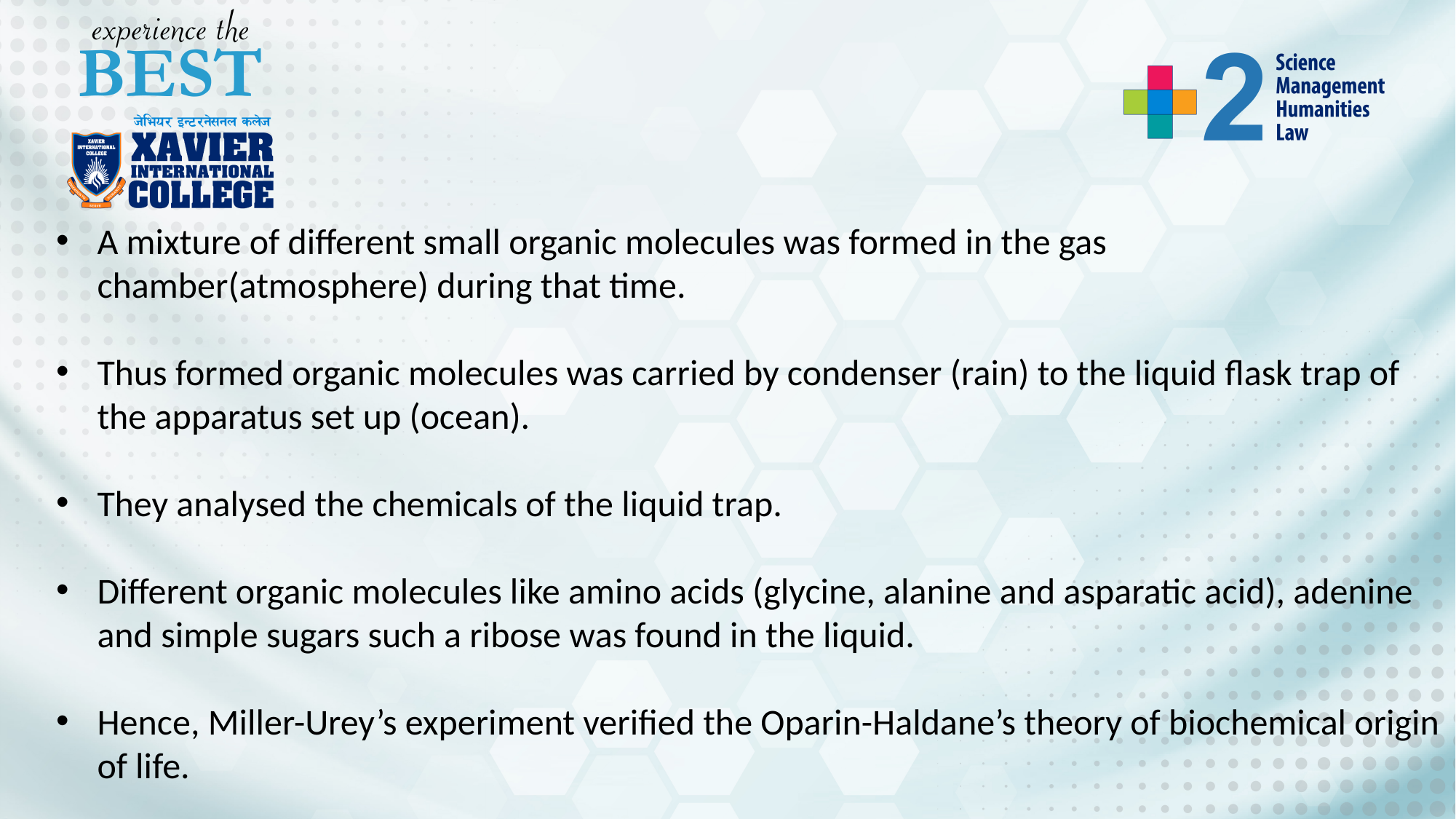

A mixture of different small organic molecules was formed in the gas chamber(atmosphere) during that time.

Thus formed organic molecules was carried by condenser (rain) to the liquid flask trap of the apparatus set up (ocean).

They analysed the chemicals of the liquid trap.

Different organic molecules like amino acids (glycine, alanine and asparatic acid), adenine and simple sugars such a ribose was found in the liquid.

Hence, Miller-Urey’s experiment verified the Oparin-Haldane’s theory of biochemical origin of life.